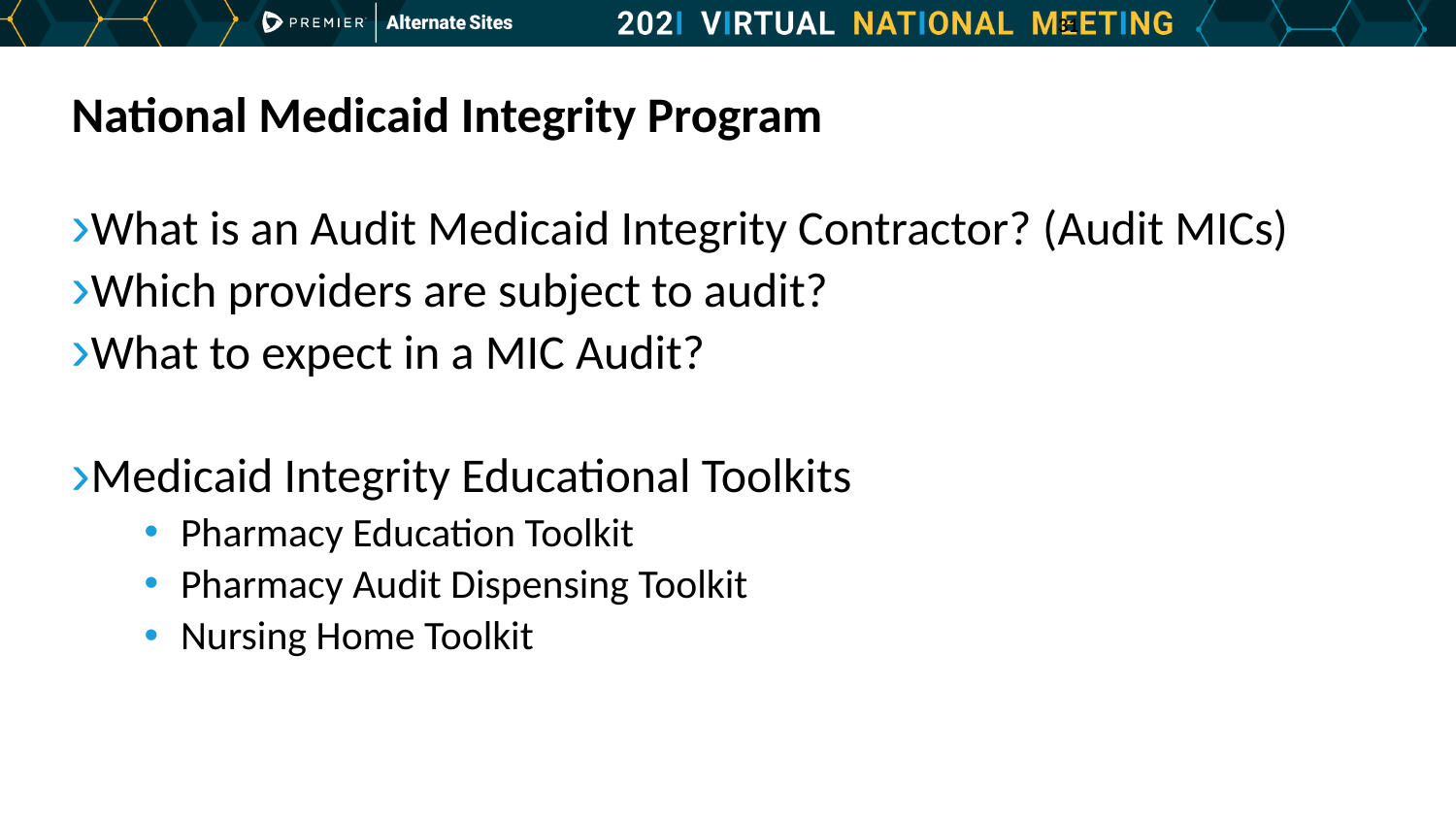

31
# National Medicaid Integrity Program
What is an Audit Medicaid Integrity Contractor? (Audit MICs)
​Which providers are subject to audit?
​What to expect in a MIC Audit?

Medicaid Integrity Educational ​​Toolkits
Pharmacy Education Toolkit
​Pharmacy Audit Dispensing Toolkit
​Nursing Home Toolkit